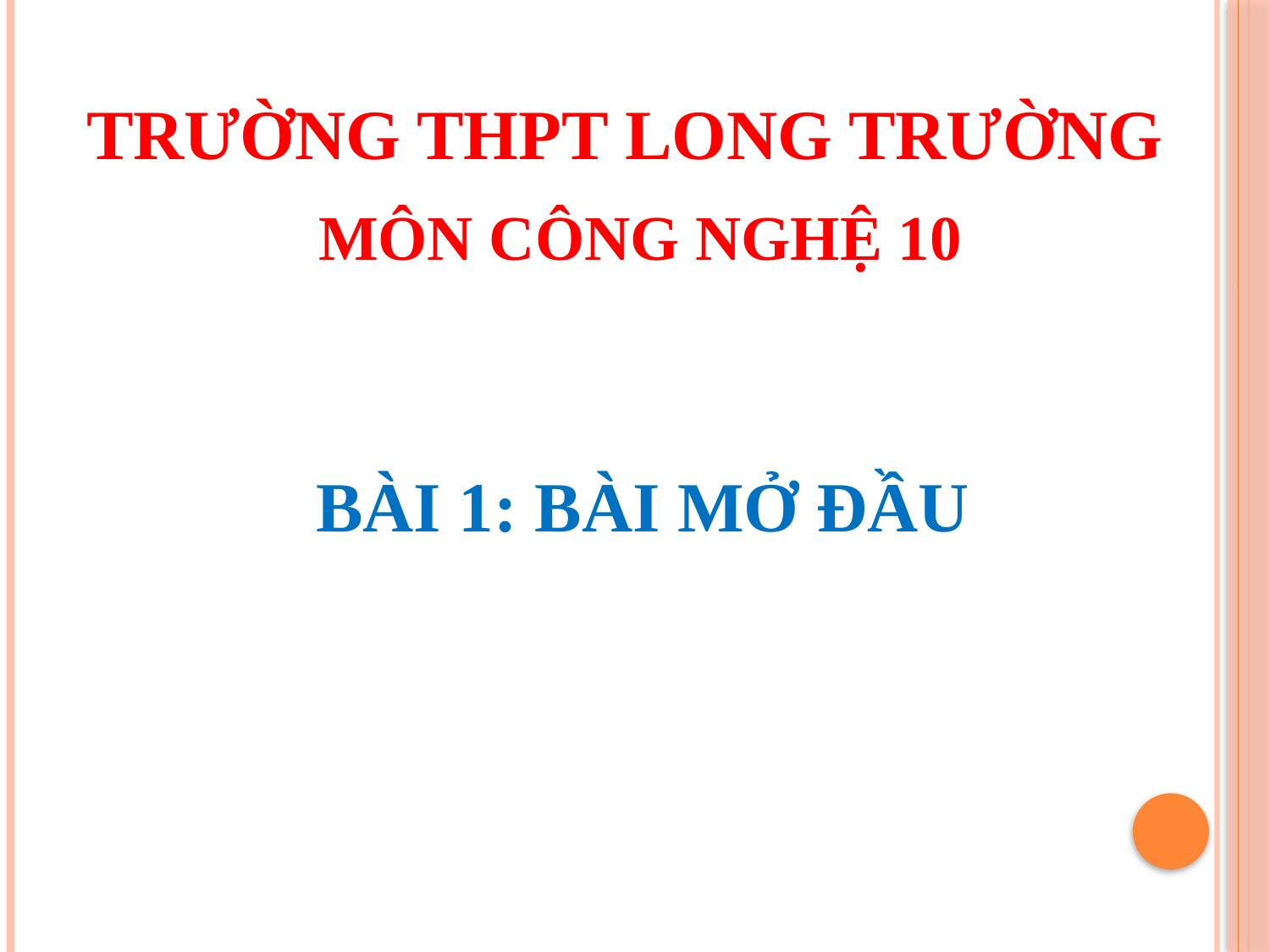

# TRƯỜNG THPT LONG TRƯỜNG
MÔN CÔNG NGHỆ 10
BÀI 1: BÀI MỞ ĐẦU